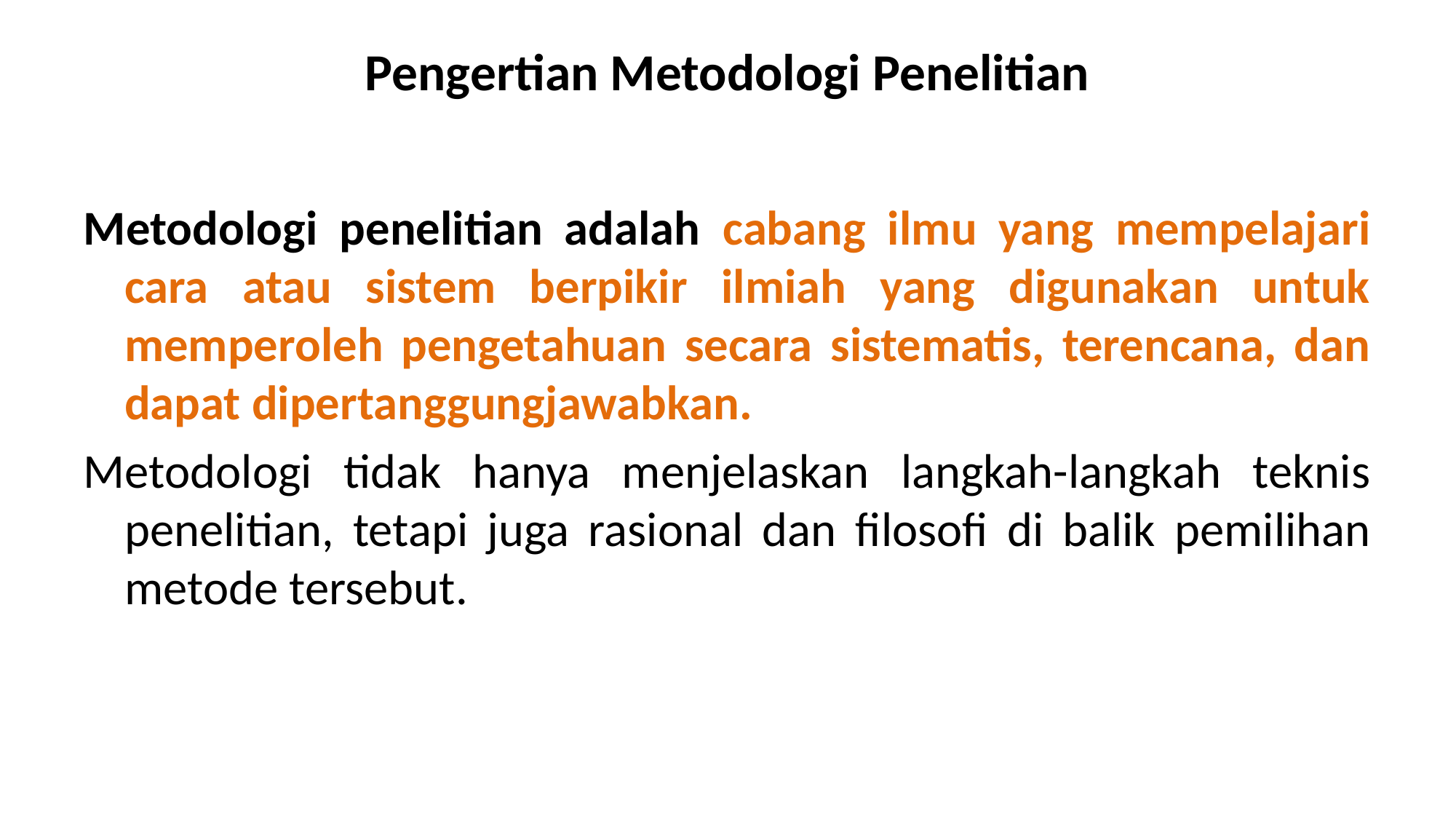

# Pengertian Metodologi Penelitian
Metodologi penelitian adalah cabang ilmu yang mempelajari cara atau sistem berpikir ilmiah yang digunakan untuk memperoleh pengetahuan secara sistematis, terencana, dan dapat dipertanggungjawabkan.
Metodologi tidak hanya menjelaskan langkah-langkah teknis penelitian, tetapi juga rasional dan filosofi di balik pemilihan metode tersebut.